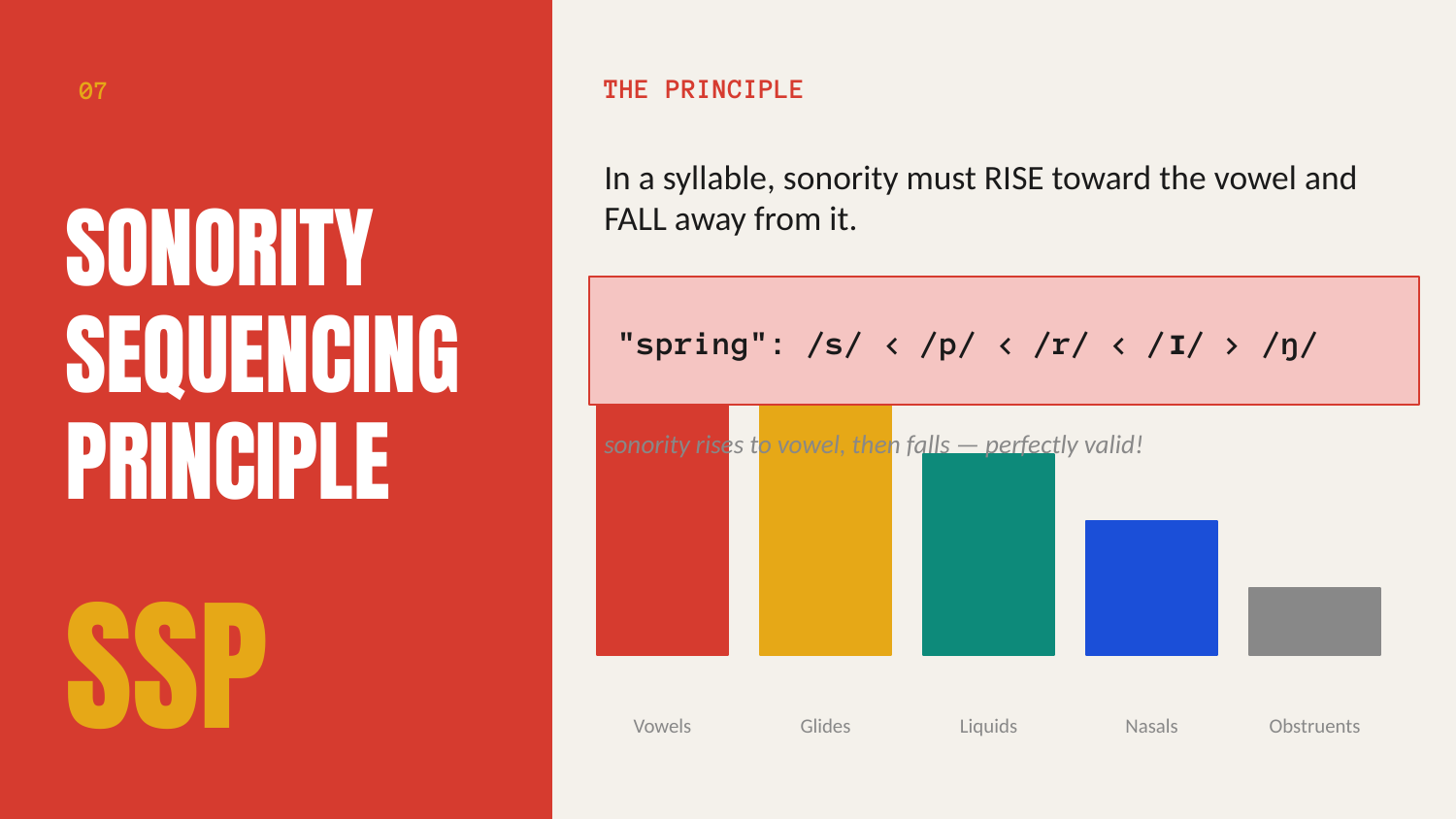

07
THE PRINCIPLE
SONORITY
SEQUENCING
PRINCIPLE
In a syllable, sonority must RISE toward the vowel and FALL away from it.

"spring": /s/ < /p/ < /r/ < /ɪ/ > /ŋ/

sonority rises to vowel, then falls — perfectly valid!

SSP
Vowels
Glides
Liquids
Nasals
Obstruents